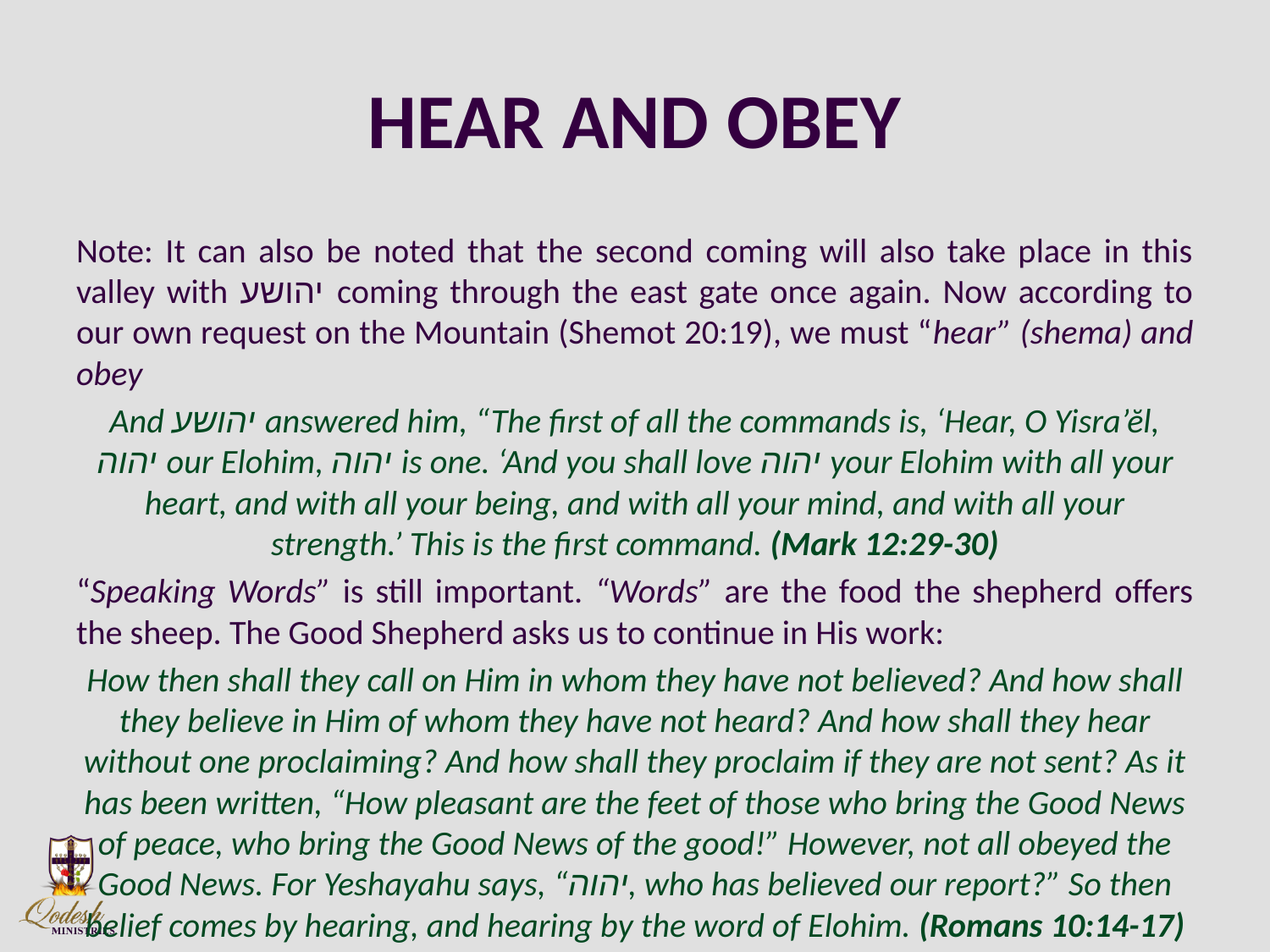

# HEAR AND OBEY
Note: It can also be noted that the second coming will also take place in this valley with יהושע coming through the east gate once again. Now according to our own request on the Mountain (Shemot 20:19), we must “hear” (shema) and obey
And יהושע answered him, “The first of all the commands is, ‘Hear, O Yisra’ĕl, יהוה our Elohim, יהוה is one. ‘And you shall love יהוה your Elohim with all your heart, and with all your being, and with all your mind, and with all your strength.’ This is the first command. (Mark 12:29-30)
“Speaking Words” is still important. “Words” are the food the shepherd offers the sheep. The Good Shepherd asks us to continue in His work:
How then shall they call on Him in whom they have not believed? And how shall they believe in Him of whom they have not heard? And how shall they hear without one proclaiming? And how shall they proclaim if they are not sent? As it has been written, “How pleasant are the feet of those who bring the Good News of peace, who bring the Good News of the good!” However, not all obeyed the Good News. For Yeshayahu says, “יהוה, who has believed our report?” So then belief comes by hearing, and hearing by the word of Elohim. (Romans 10:14-17)